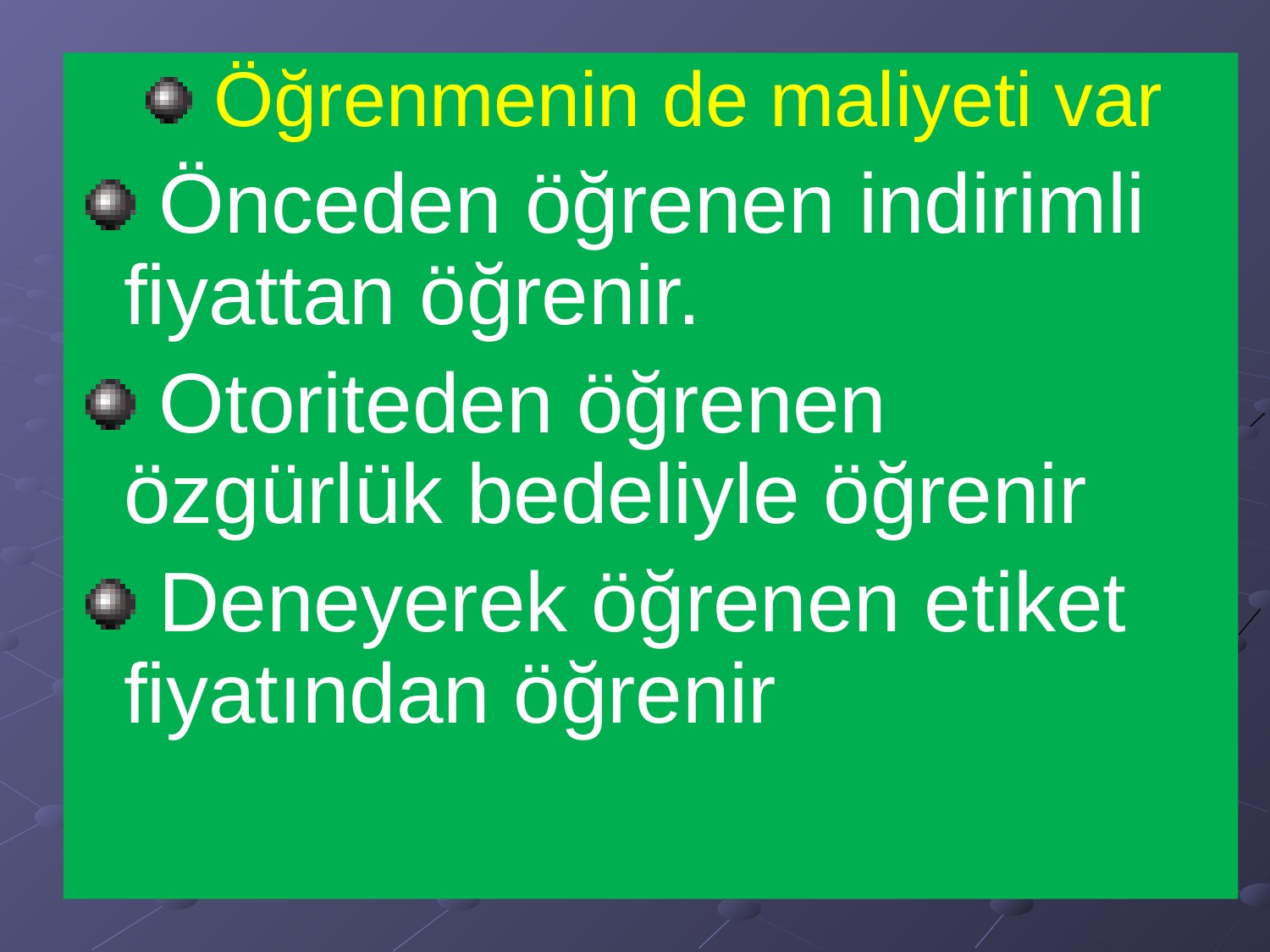

Öğrenmenin de maliyeti var
 Önceden öğrenen indirimli fiyattan öğrenir.
 Otoriteden öğrenen özgürlük bedeliyle öğrenir
 Deneyerek öğrenen etiket fiyatından öğrenir